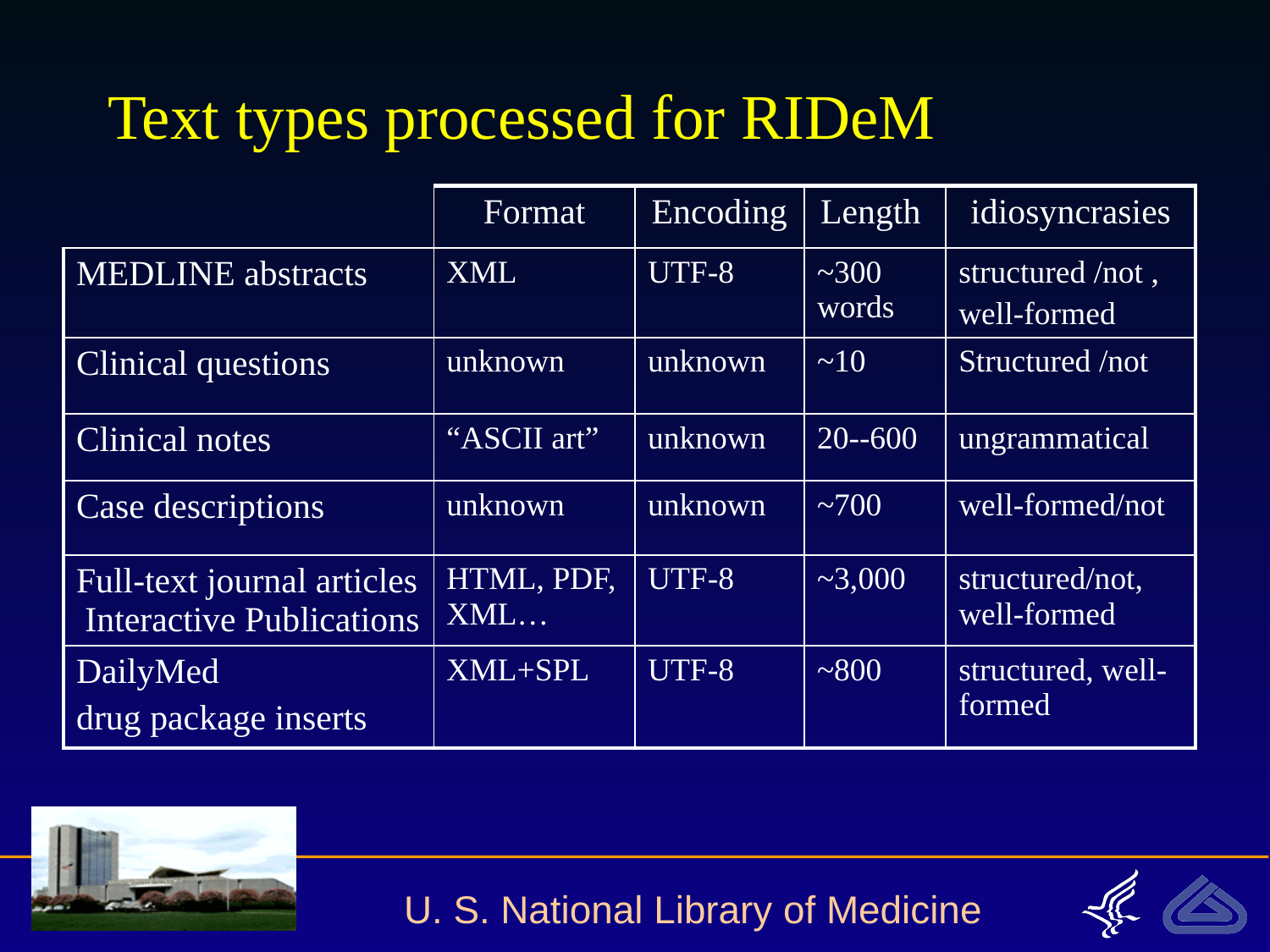

# Text types processed for RIDeM
|  | Format | Encoding | Length | idiosyncrasies |
| --- | --- | --- | --- | --- |
| MEDLINE abstracts | XML | UTF-8 | ~300 words | structured /not , well-formed |
| Clinical questions | unknown | unknown | ~10 | Structured /not |
| Clinical notes | “ASCII art” | unknown | 20--600 | ungrammatical |
| Case descriptions | unknown | unknown | ~700 | well-formed/not |
| Full-text journal articles Interactive Publications | HTML, PDF, XML… | UTF-8 | ~3,000 | structured/not, well-formed |
| DailyMed drug package inserts | XML+SPL | UTF-8 | ~800 | structured, well-formed |